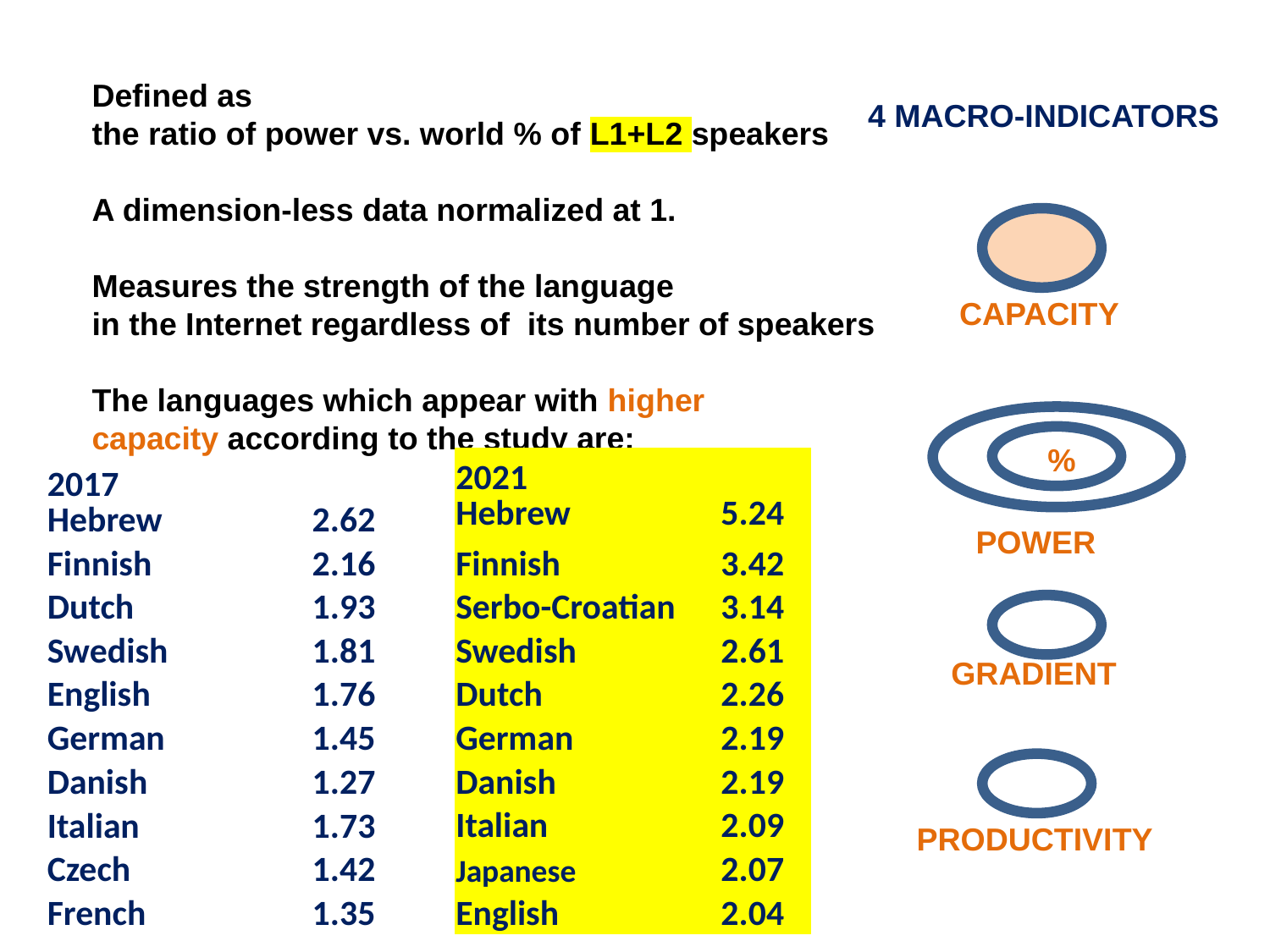

Defined as
the ratio of power vs. world % of L1+L2 speakers

A dimension-less data normalized at 1.

Measures the strength of the language
in the Internet regardless of  its number of speakers

The languages which appear with higher
capacity according to the study are:

4 MACRO-INDICATORS

CAPACITY

  %

| 2021 Hebrew |  |  | 5.24 |
| --- | --- | --- | --- |
| Finnish |  |  | 3.42 |
| Serbo-Croatian |  |  | 3.14 |
| Swedish |  |  | 2.61 |
| Dutch |  |  | 2.26 |
| German |  |  | 2.19 |
| Danish |  |  | 2.19 |
| Italian |  |  | 2.09 |
| Japanese |  |  | 2.07 |
| English |  |  | 2.04 |
| 2017 Hebrew |  |  | 2.62 |
| --- | --- | --- | --- |
| Finnish |  |  | 2.16 |
| Dutch |  |  | 1.93 |
| Swedish |  |  | 1.81 |
| English |  |  | 1.76 |
| German |  |  | 1.45 |
| Danish |  |  | 1.27 |
| Italian |  |  | 1.73 |
| Czech |  |  | 1.42 |
| French |  |  | 1.35 |
POWER

GRADIENT

PRODUCTIVITY